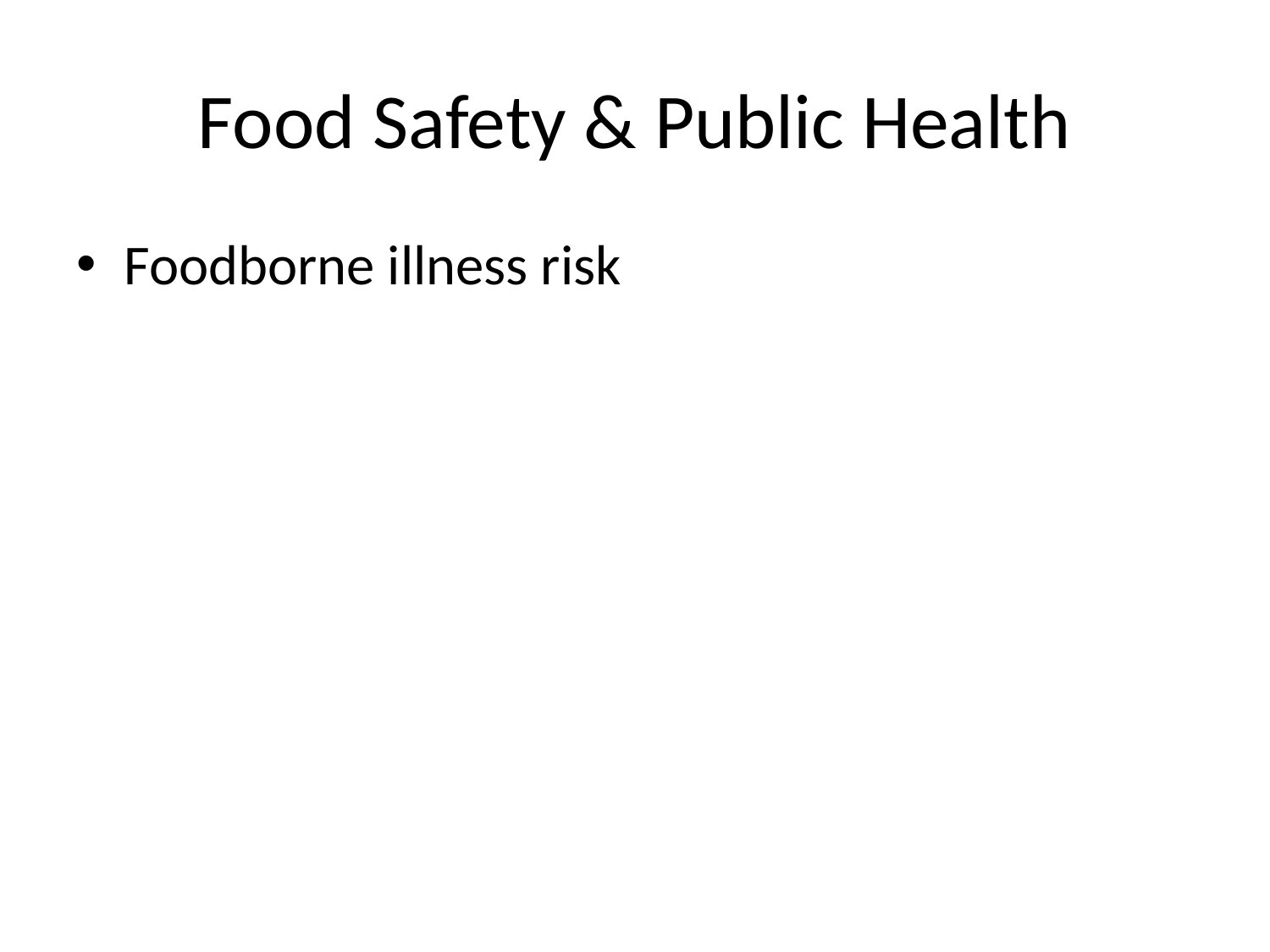

# Food Safety & Public Health
Foodborne illness risk